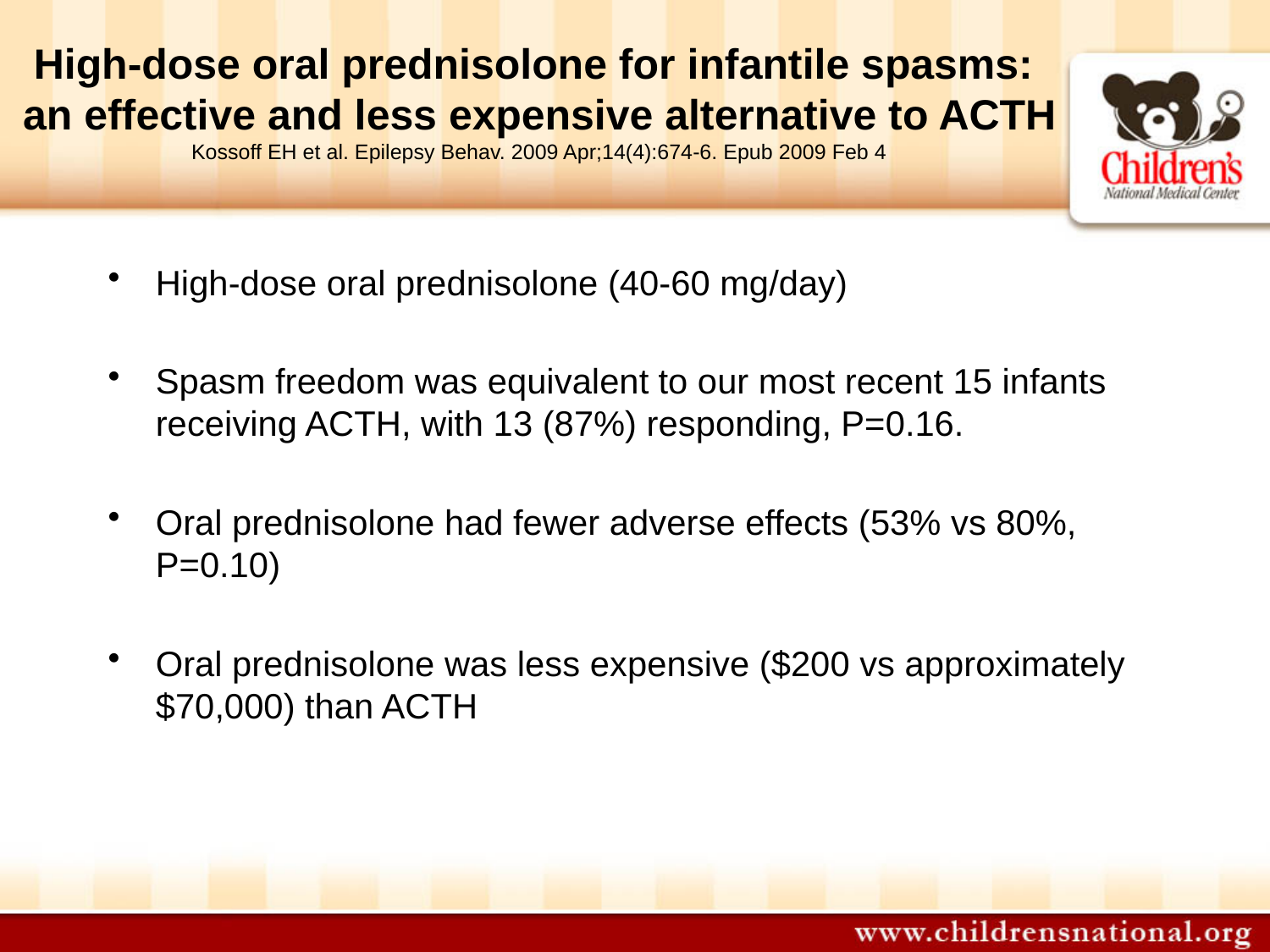

# High-dose oral prednisolone for infantile spasms: an effective and less expensive alternative to ACTH Kossoff EH et al. Epilepsy Behav. 2009 Apr;14(4):674-6. Epub 2009 Feb 4
High-dose oral prednisolone (40-60 mg/day)

Spasm freedom was equivalent to our most recent 15 infants receiving ACTH, with 13 (87%) responding, P=0.16.

Oral prednisolone had fewer adverse effects (53% vs 80%, P=0.10)

Oral prednisolone was less expensive ($200 vs approximately $70,000) than ACTH